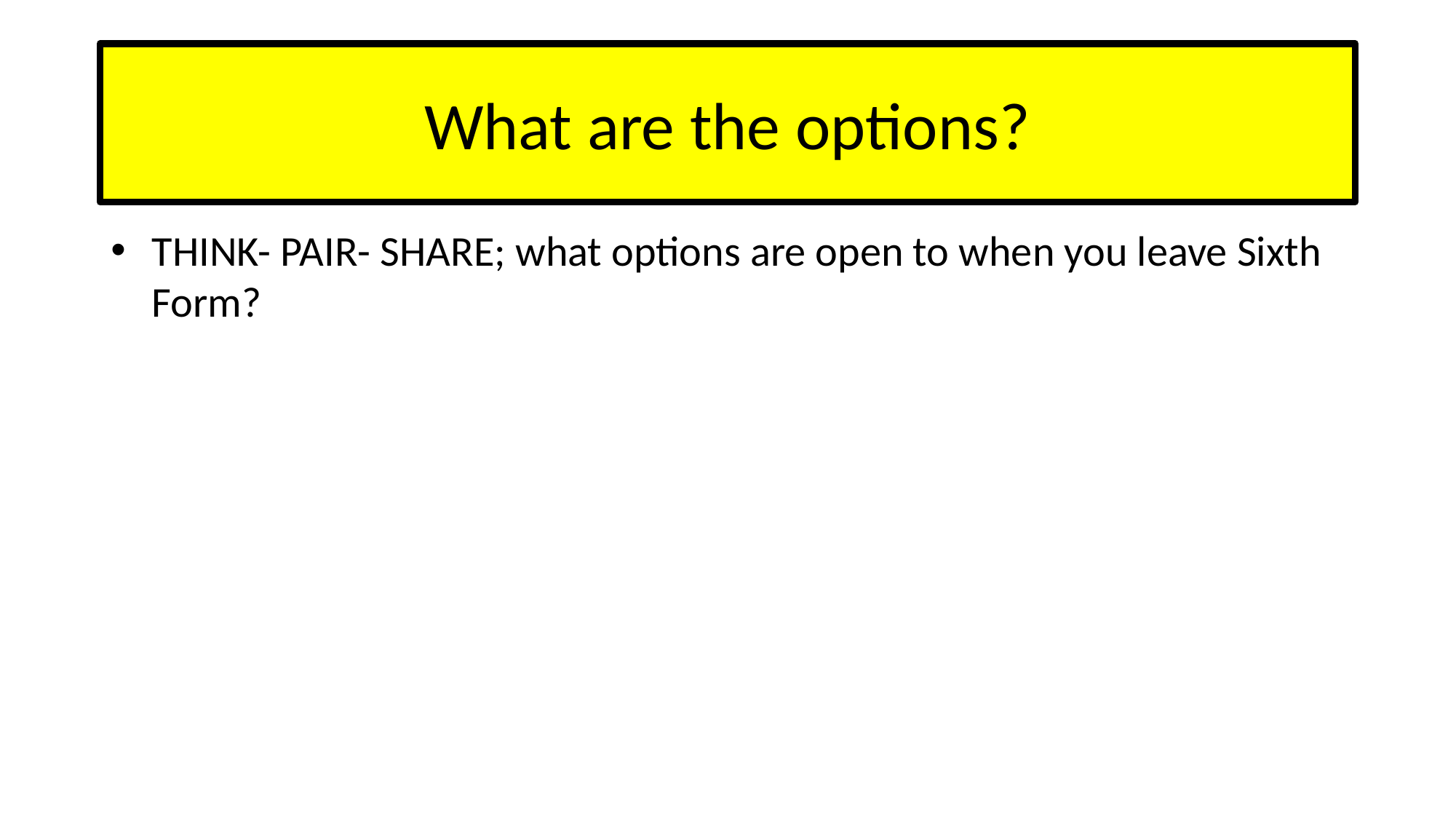

# What are the options?
THINK- PAIR- SHARE; what options are open to when you leave Sixth Form?